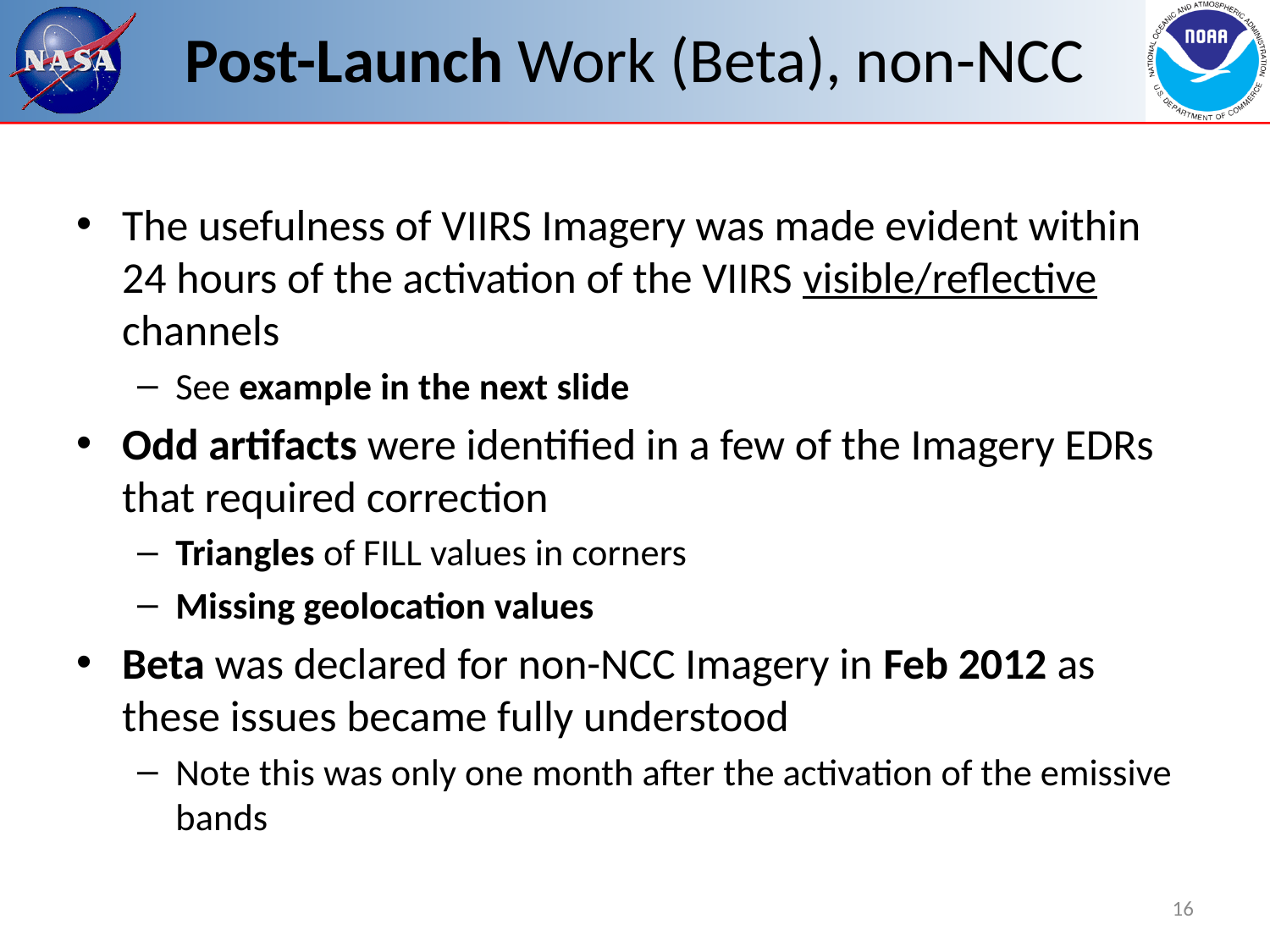

# Post-Launch Work (Beta), non-NCC
The usefulness of VIIRS Imagery was made evident within 24 hours of the activation of the VIIRS visible/reflective channels
See example in the next slide
Odd artifacts were identified in a few of the Imagery EDRs that required correction
Triangles of FILL values in corners
Missing geolocation values
Beta was declared for non-NCC Imagery in Feb 2012 as these issues became fully understood
Note this was only one month after the activation of the emissive bands
16